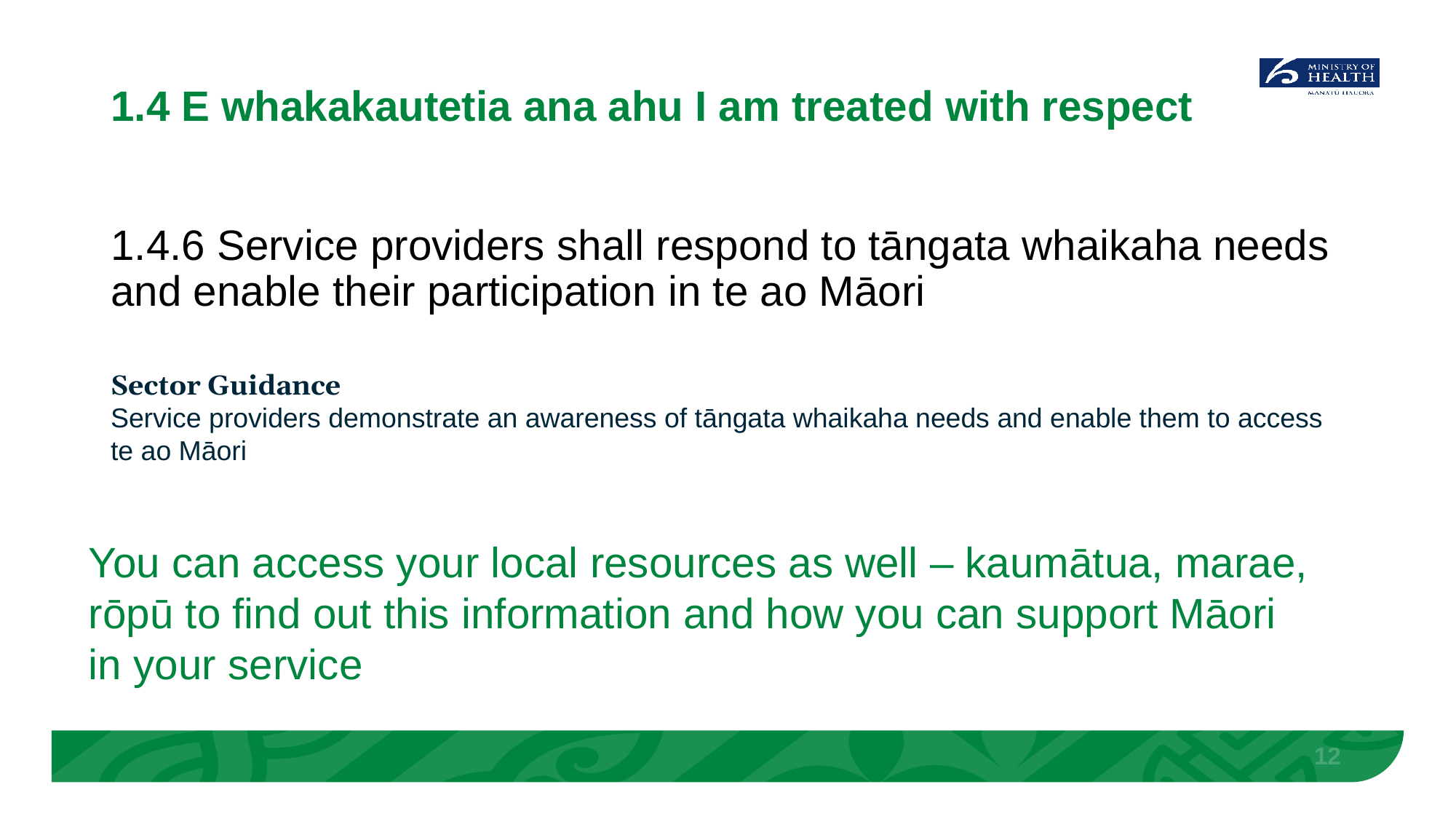

# 1.4 E whakakautetia ana ahu I am treated with respect
1.4.6 Service providers shall respond to tāngata whaikaha needs and enable their participation in te ao Māori
Sector Guidance
Service providers demonstrate an awareness of tāngata whaikaha needs and enable them to access te ao Māori
You can access your local resources as well – kaumātua, marae, rōpū to find out this information and how you can support Māori in your service